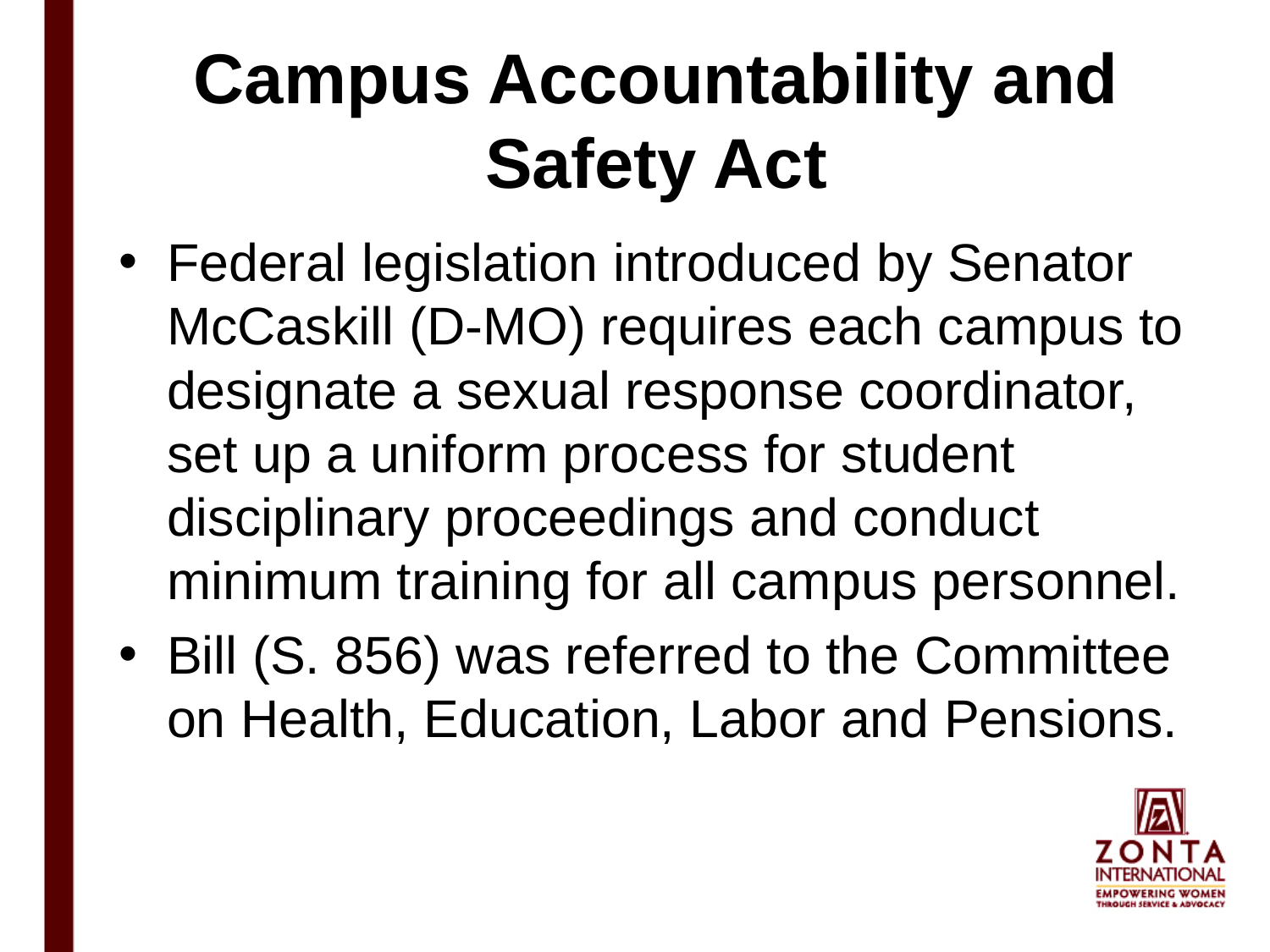

# Campus Accountability and Safety Act
Federal legislation introduced by Senator McCaskill (D-MO) requires each campus to designate a sexual response coordinator, set up a uniform process for student disciplinary proceedings and conduct minimum training for all campus personnel.
Bill (S. 856) was referred to the Committee on Health, Education, Labor and Pensions.